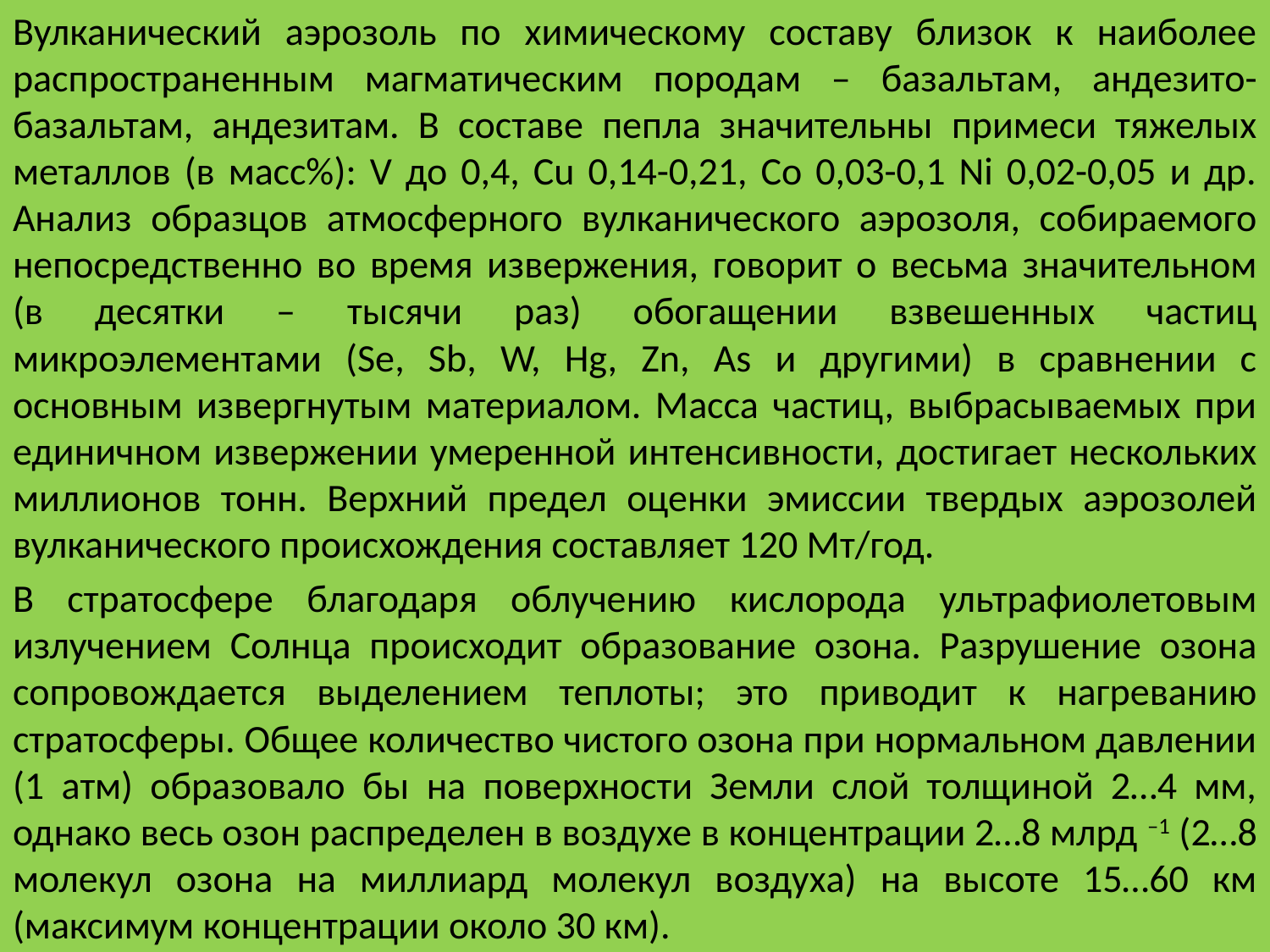

Вулканический аэрозоль по химическому составу близок к наиболее распространенным магматическим породам – базальтам, андезито-базальтам, андезитам. В составе пепла значительны примеси тяжелых металлов (в масс%): V до 0,4, Cu 0,14-0,21, Co 0,03-0,1 Ni 0,02-0,05 и др. Анализ образцов атмосферного вулканического аэрозоля, собираемого непосредственно во время извержения, говорит о весьма значительном (в десятки – тысячи раз) обогащении взвешенных частиц микроэлементами (Se, Sb, W, Hg, Zn, As и другими) в сравнении с основным извергнутым материалом. Масса частиц, выбрасываемых при единичном извержении умеренной интенсивности, достигает нескольких миллионов тонн. Верхний предел оценки эмиссии твердых аэрозолей вулканического происхождения составляет 120 Мт/год.
В стратосфере благодаря облучению кислорода ультрафиолетовым излучением Солнца происходит образование озона. Разрушение озона сопровождается выделением теплоты; это приводит к нагреванию стратосферы. Общее количество чистого озона при нормальном давлении (1 атм) образовало бы на поверхности Земли слой толщиной 2…4 мм, однако весь озон распределен в воздухе в концентрации 2…8 млрд –1 (2…8 молекул озона на миллиард молекул воздуха) на высоте 15…60 км (максимум концентрации около 30 км).